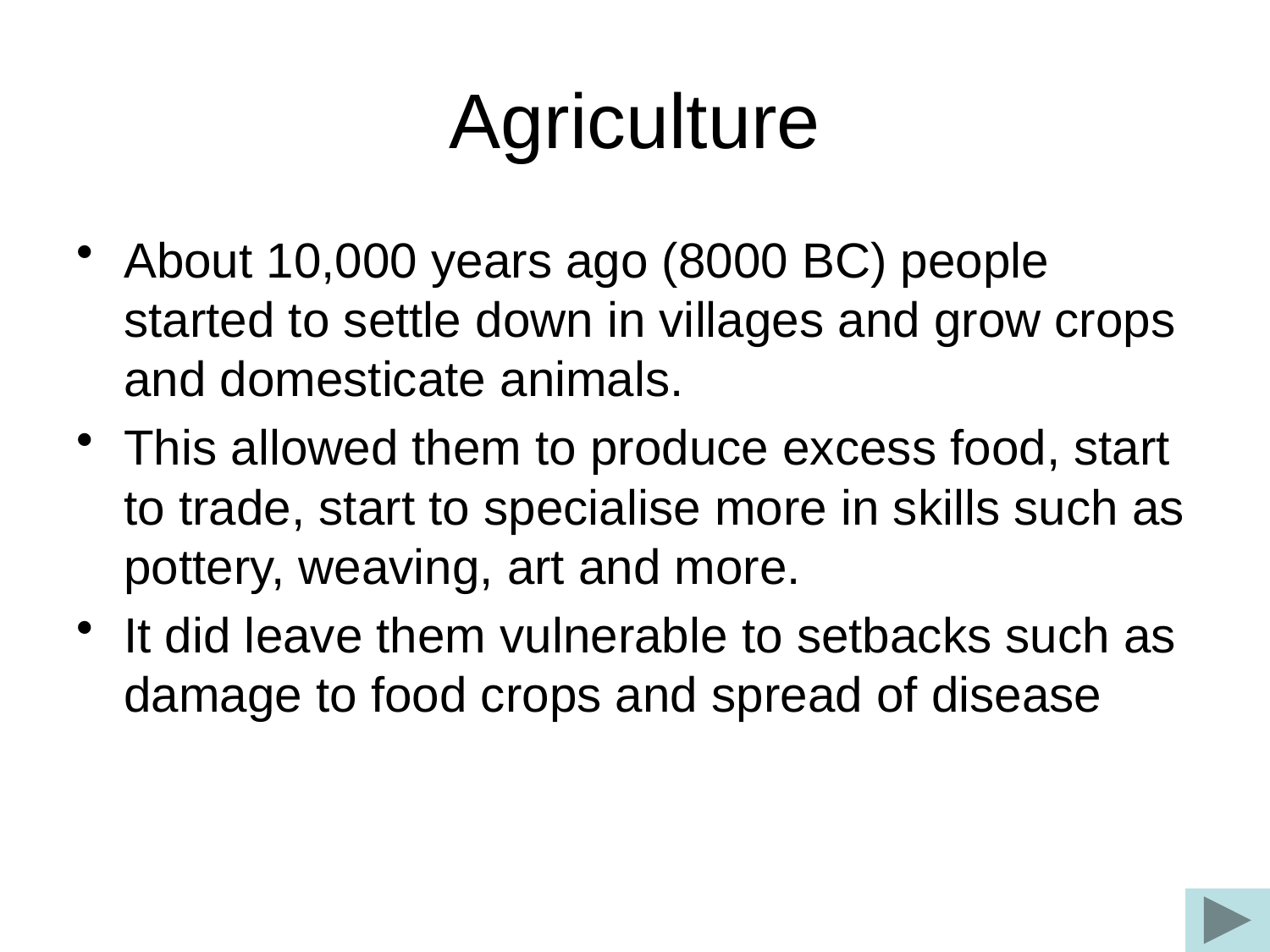

# Agriculture
About 10,000 years ago (8000 BC) people started to settle down in villages and grow crops and domesticate animals.
This allowed them to produce excess food, start to trade, start to specialise more in skills such as pottery, weaving, art and more.
It did leave them vulnerable to setbacks such as damage to food crops and spread of disease